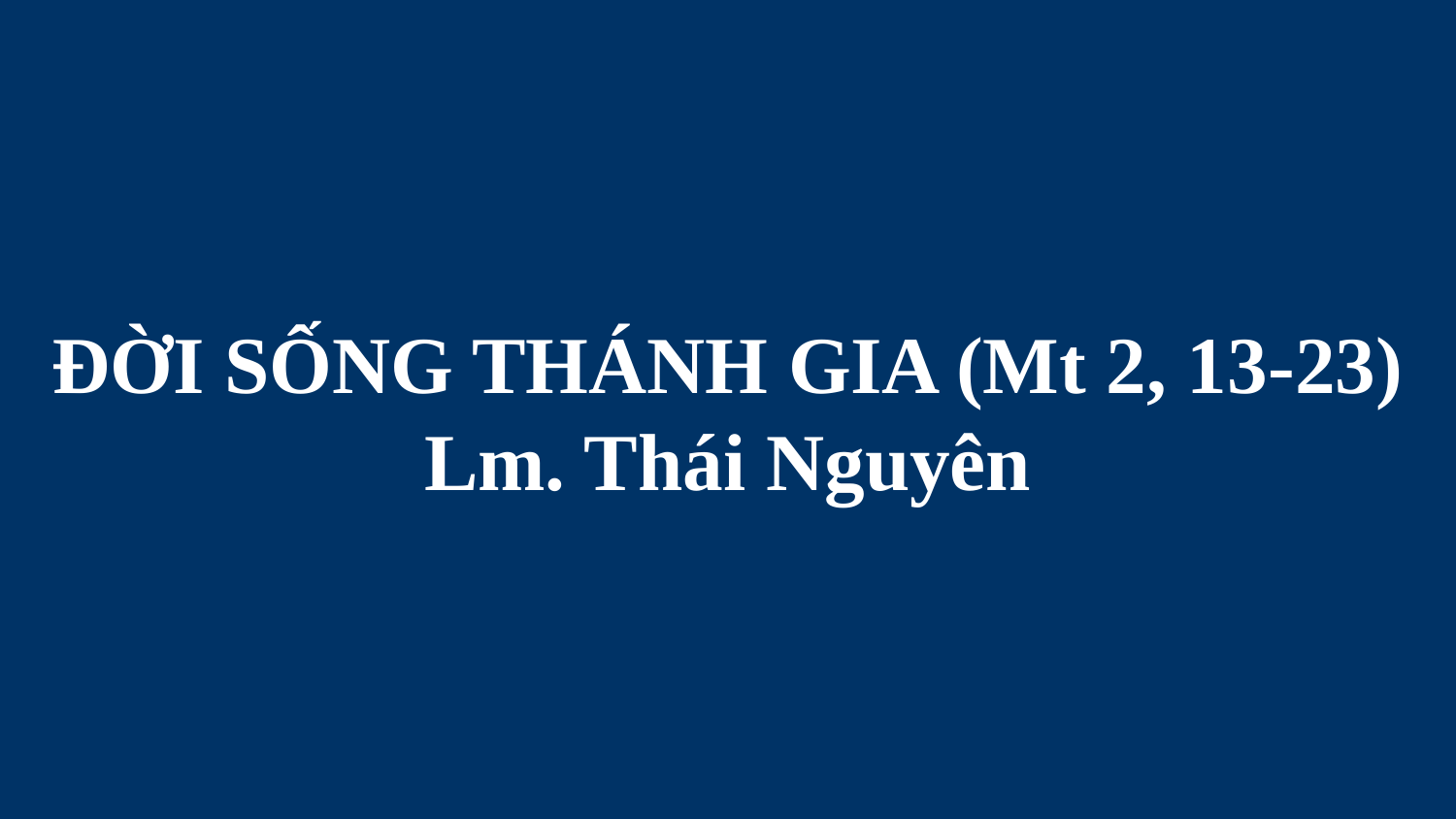

# ĐỜI SỐNG THÁNH GIA (Mt 2, 13-23) Lm. Thái Nguyên